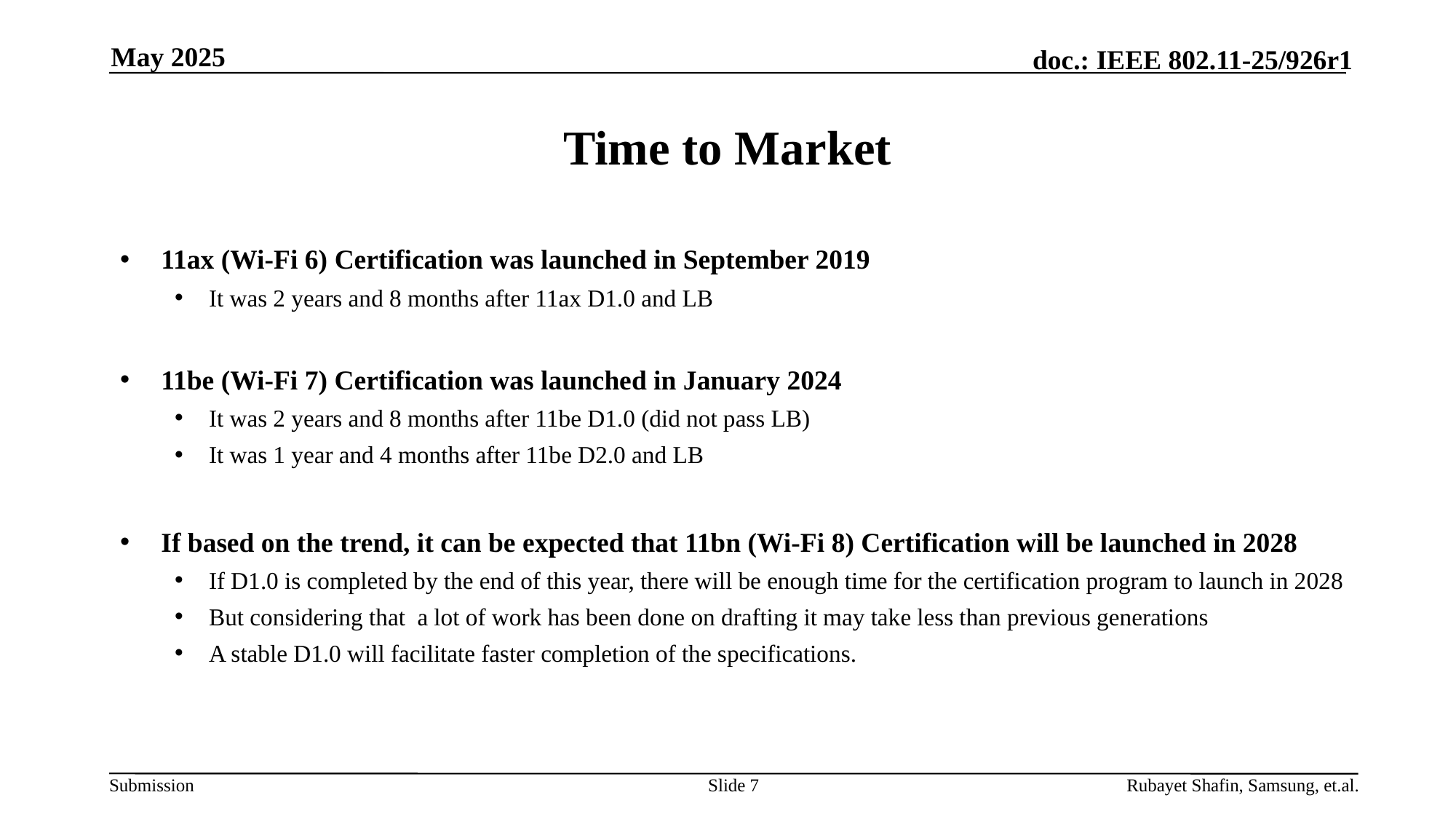

May 2025
# Time to Market
11ax (Wi-Fi 6) Certification was launched in September 2019
It was 2 years and 8 months after 11ax D1.0 and LB

11be (Wi-Fi 7) Certification was launched in January 2024
It was 2 years and 8 months after 11be D1.0 (did not pass LB)
It was 1 year and 4 months after 11be D2.0 and LB

If based on the trend, it can be expected that 11bn (Wi-Fi 8) Certification will be launched in 2028
If D1.0 is completed by the end of this year, there will be enough time for the certification program to launch in 2028
But considering that  a lot of work has been done on drafting it may take less than previous generations
A stable D1.0 will facilitate faster completion of the specifications.
Slide 7
Rubayet Shafin, Samsung, et.al.